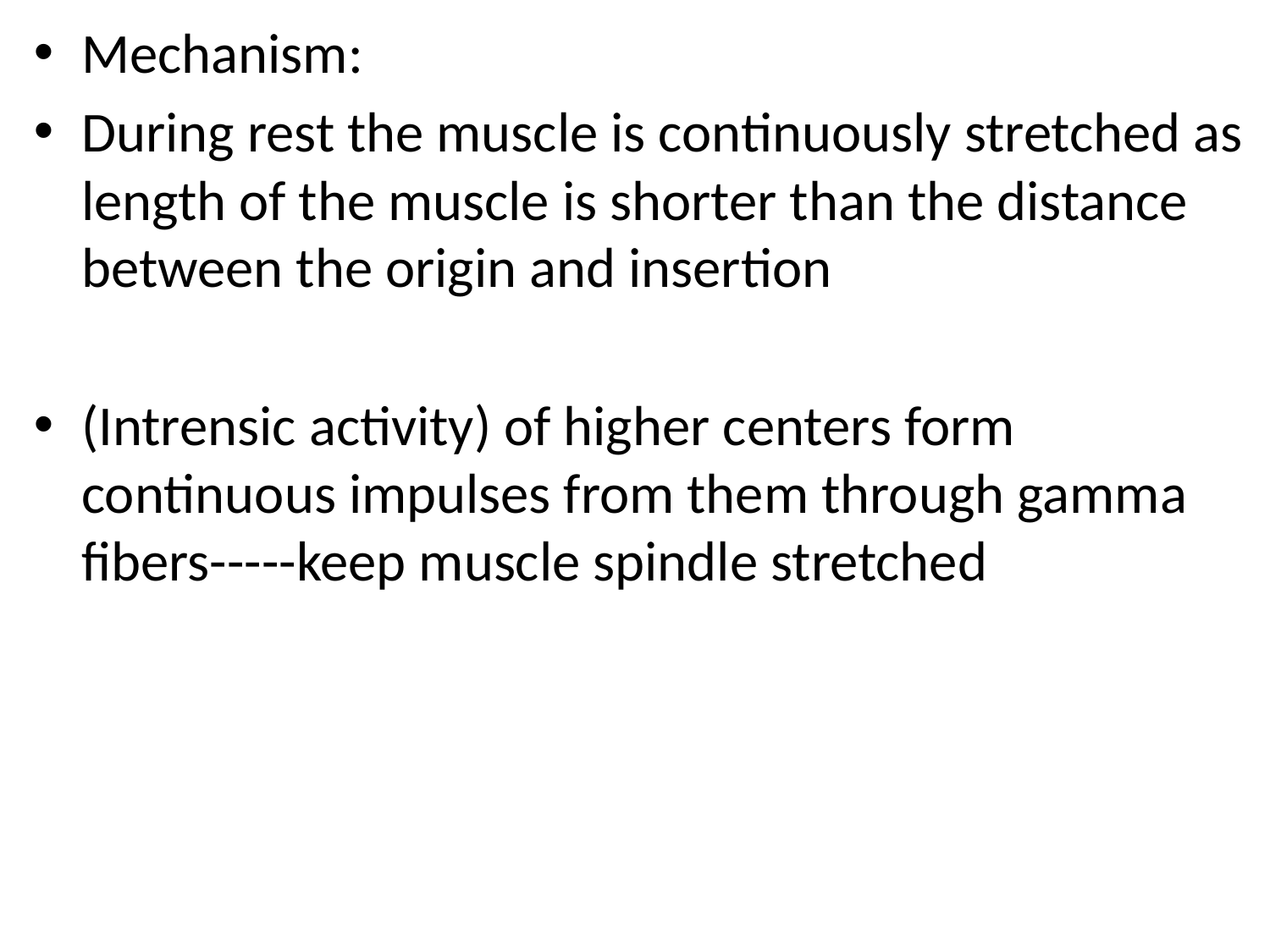

Mechanism:
During rest the muscle is continuously stretched as length of the muscle is shorter than the distance between the origin and insertion

(Intrensic activity) of higher centers form continuous impulses from them through gamma fibers-----keep muscle spindle stretched

#